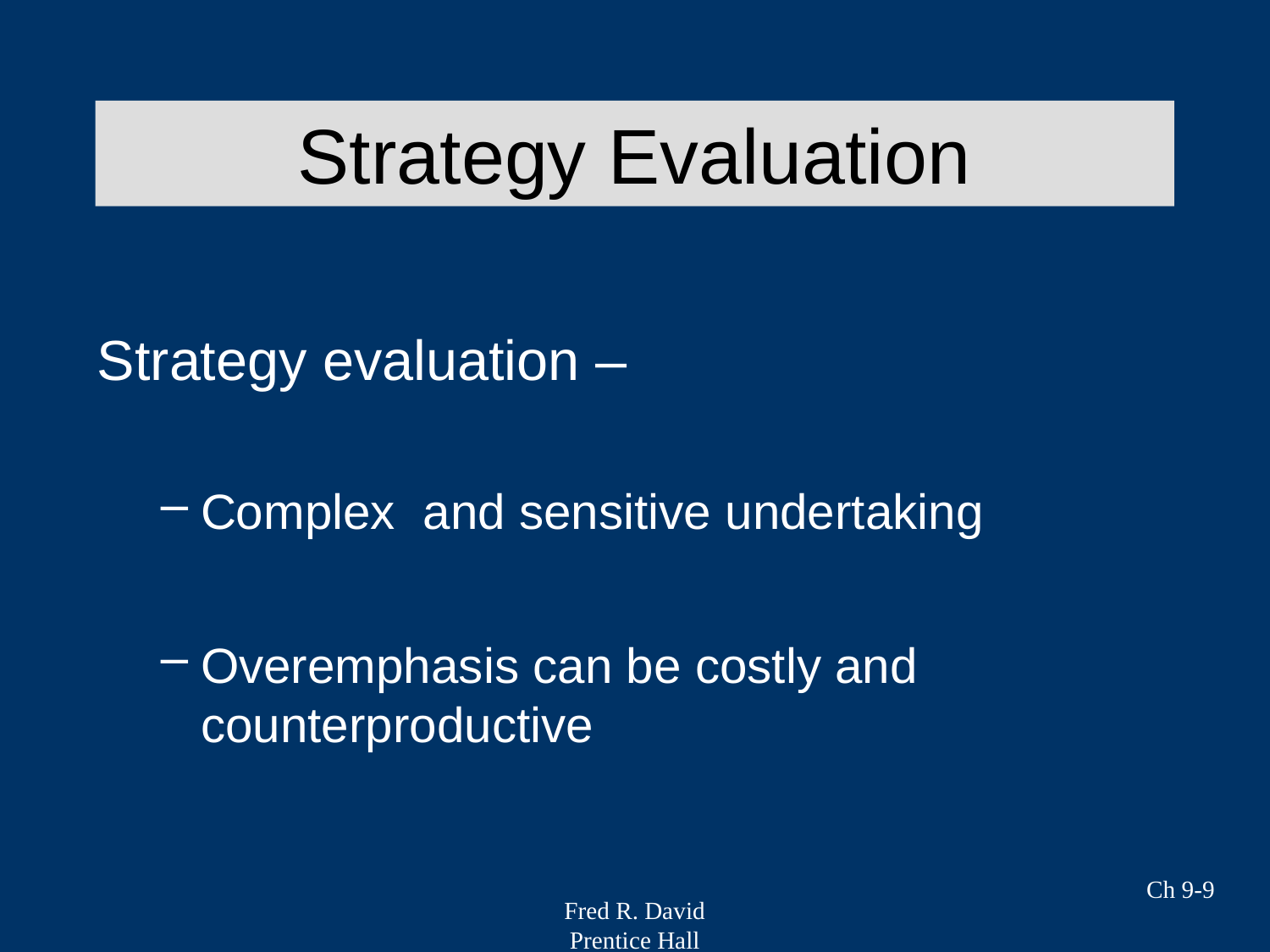

Strategy Evaluation
Strategy evaluation –

Complex  and sensitive undertaking

Overemphasis can be costly and counterproductive
Ch 9-9
Fred R. David
Prentice Hall